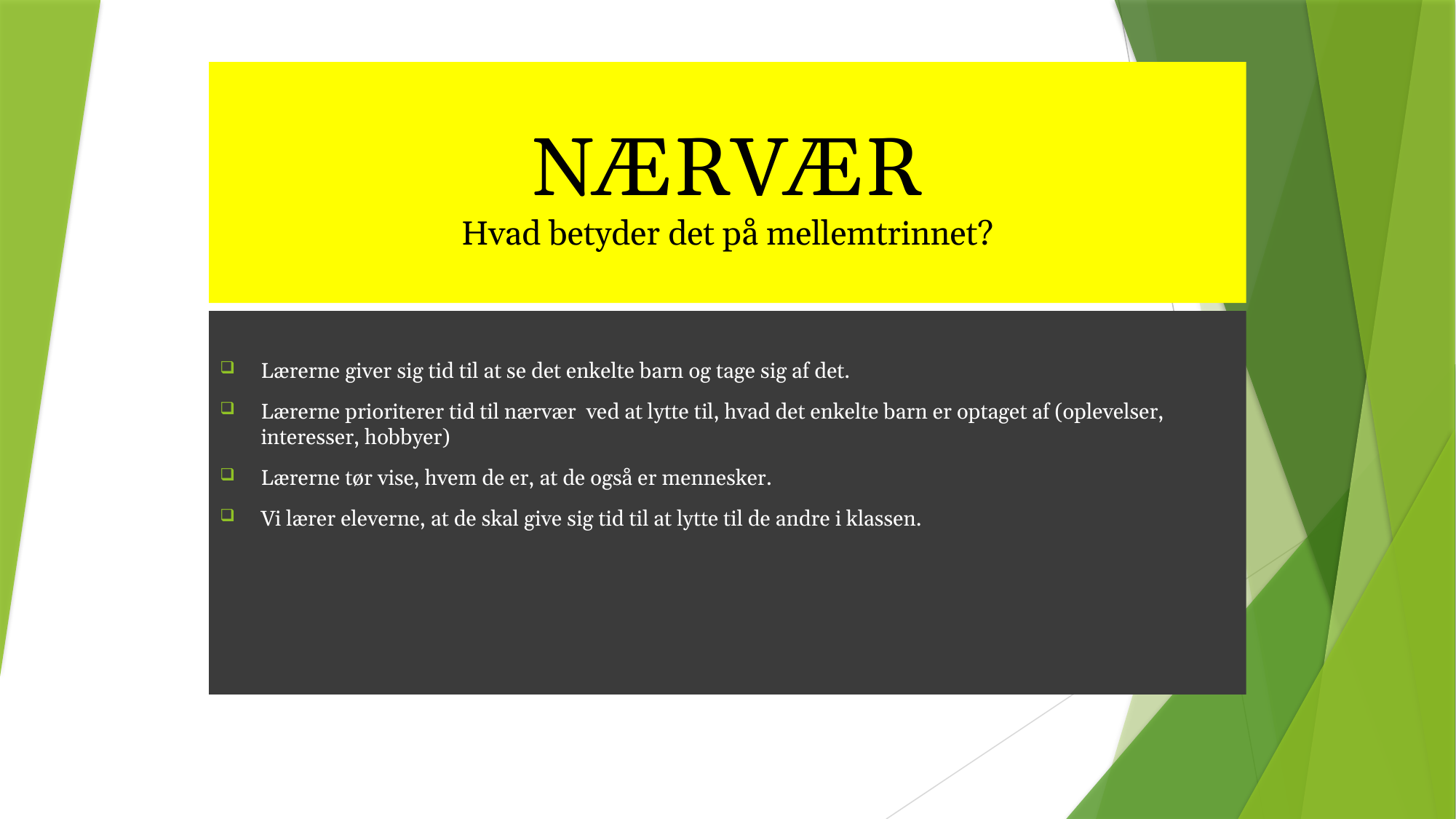

# NÆRVÆR Hvad betyder det på mellemtrinnet?

Lærerne giver sig tid til at se det enkelte barn og tage sig af det.
Lærerne prioriterer tid til nærvær  ved at lytte til, hvad det enkelte barn er optaget af (oplevelser, interesser, hobbyer)
Lærerne tør vise, hvem de er, at de også er mennesker.
Vi lærer eleverne, at de skal give sig tid til at lytte til de andre i klassen.